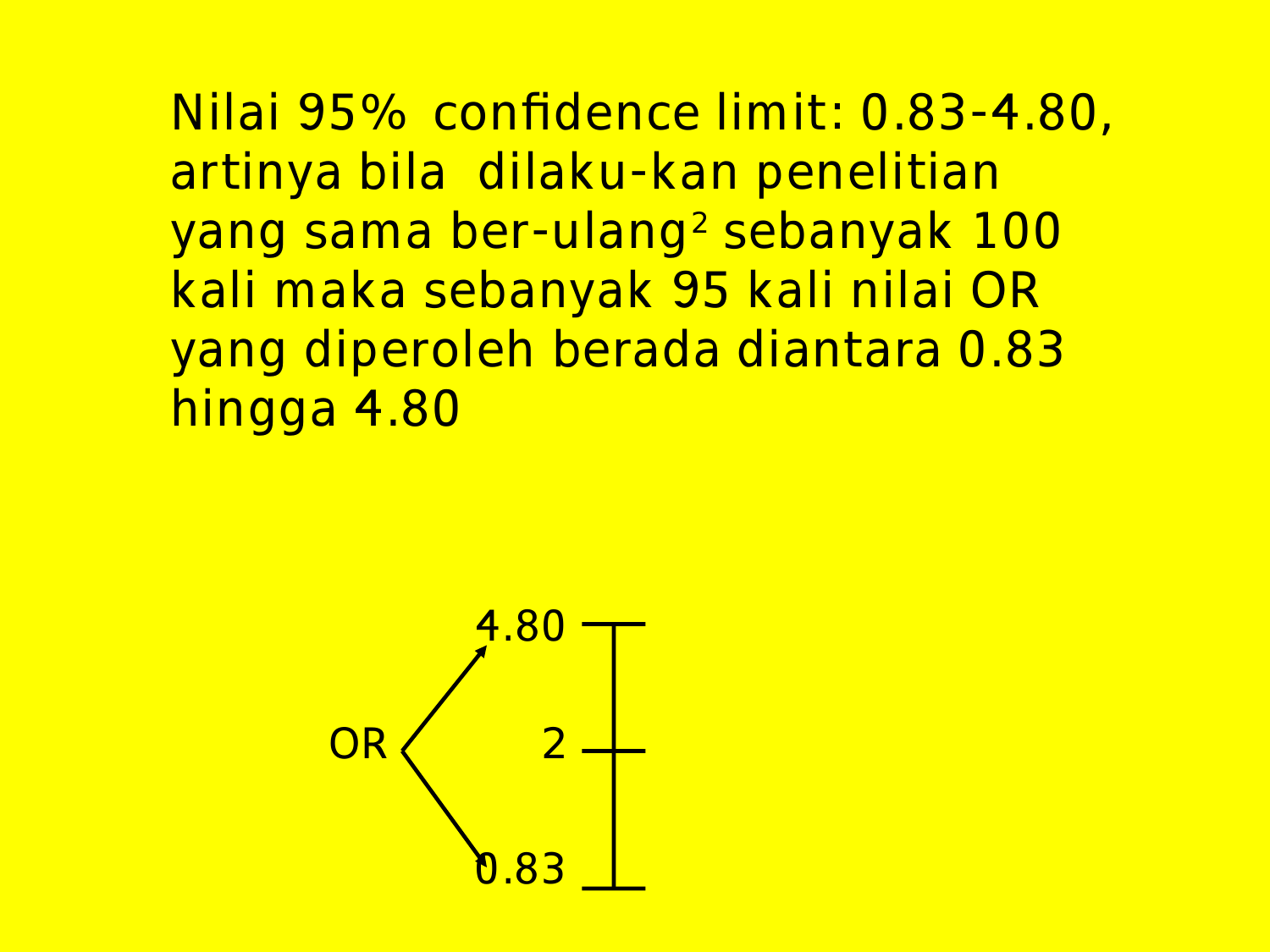

Nilai 95% confidence limit: 0.83-4.80, artinya bila  dilaku-kan penelitian yang sama ber-ulang2 sebanyak 100 kali maka sebanyak 95 kali nilai OR yang diperoleh berada diantara 0.83 hingga 4.80
4.80

OR            2

0.83